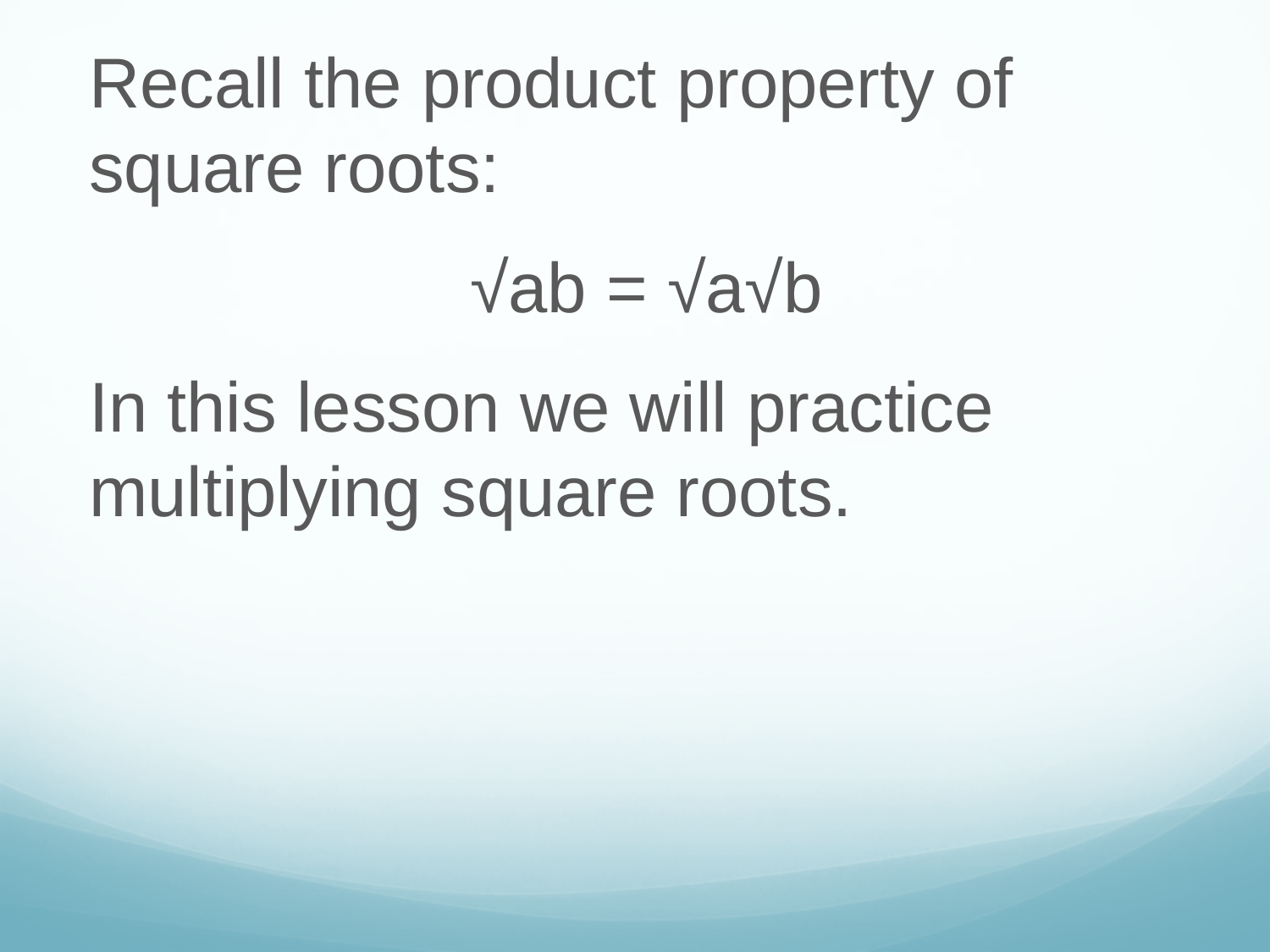

Recall the product property of square roots:
			√ab = √a√b
In this lesson we will practice multiplying square roots.